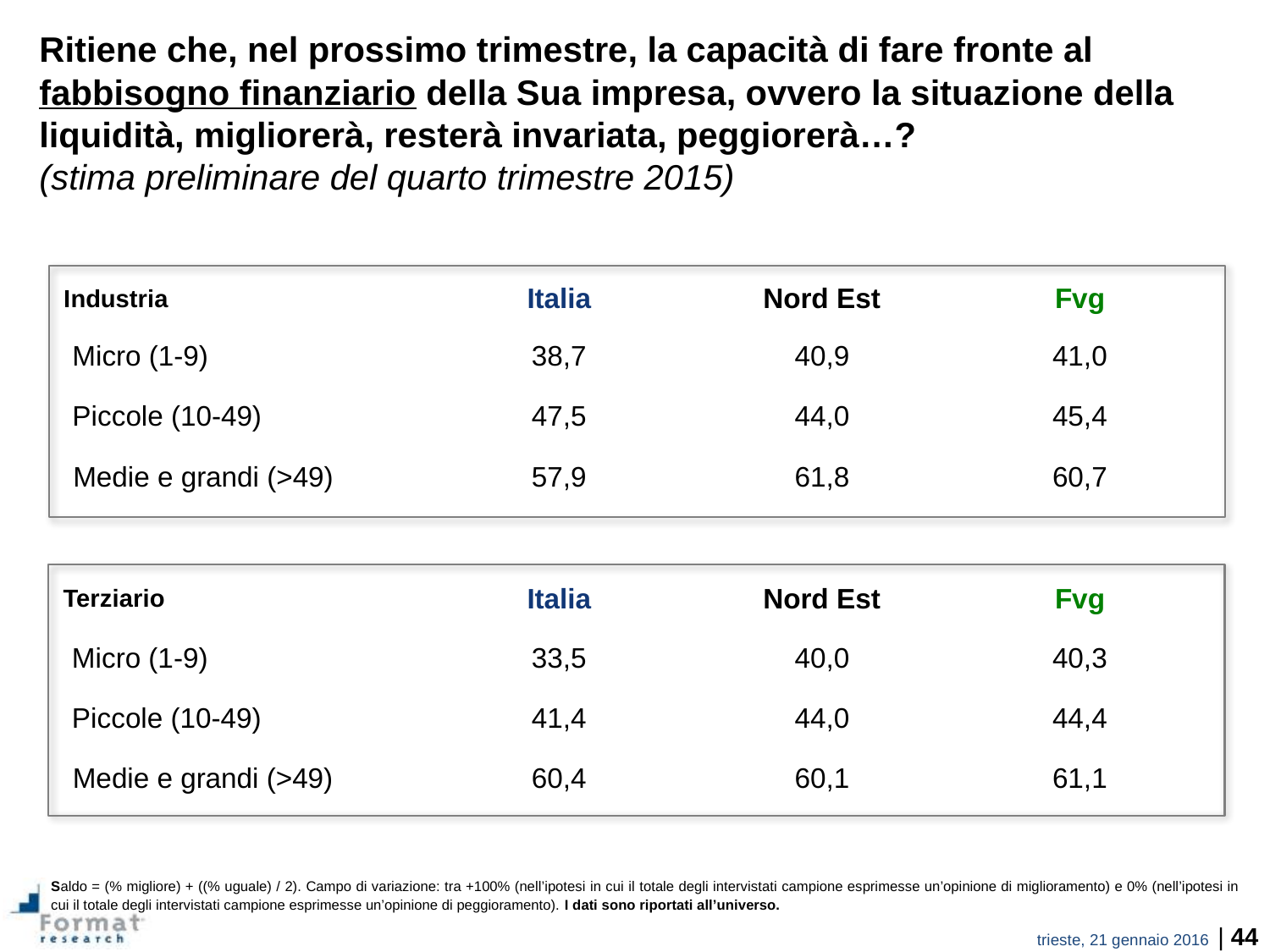

Ritiene che, nel prossimo trimestre, la capacità di fare fronte al fabbisogno finanziario della Sua impresa, ovvero la situazione della liquidità, migliorerà, resterà invariata, peggiorerà…?
(stima preliminare del quarto trimestre 2015)

Italia
Nord Est
Fvg
Industria
Micro (1-9)
38,7
40,9
41,0
Piccole (10-49)
47,5
44,0
45,4
Medie e grandi (>49)
57,9
61,8
60,7

Italia
Nord Est
Fvg
Terziario
Micro (1-9)
33,5
40,0
40,3
Piccole (10-49)
41,4
44,0
44,4
Medie e grandi (>49)
60,4
60,1
61,1
Saldo = (% migliore) + ((% uguale) / 2). Campo di variazione: tra +100% (nell’ipotesi in cui il totale degli intervistati campione esprimesse un’opinione di miglioramento) e 0% (nell’ipotesi in cui il totale degli intervistati campione esprimesse un’opinione di peggioramento). I dati sono riportati all’universo.